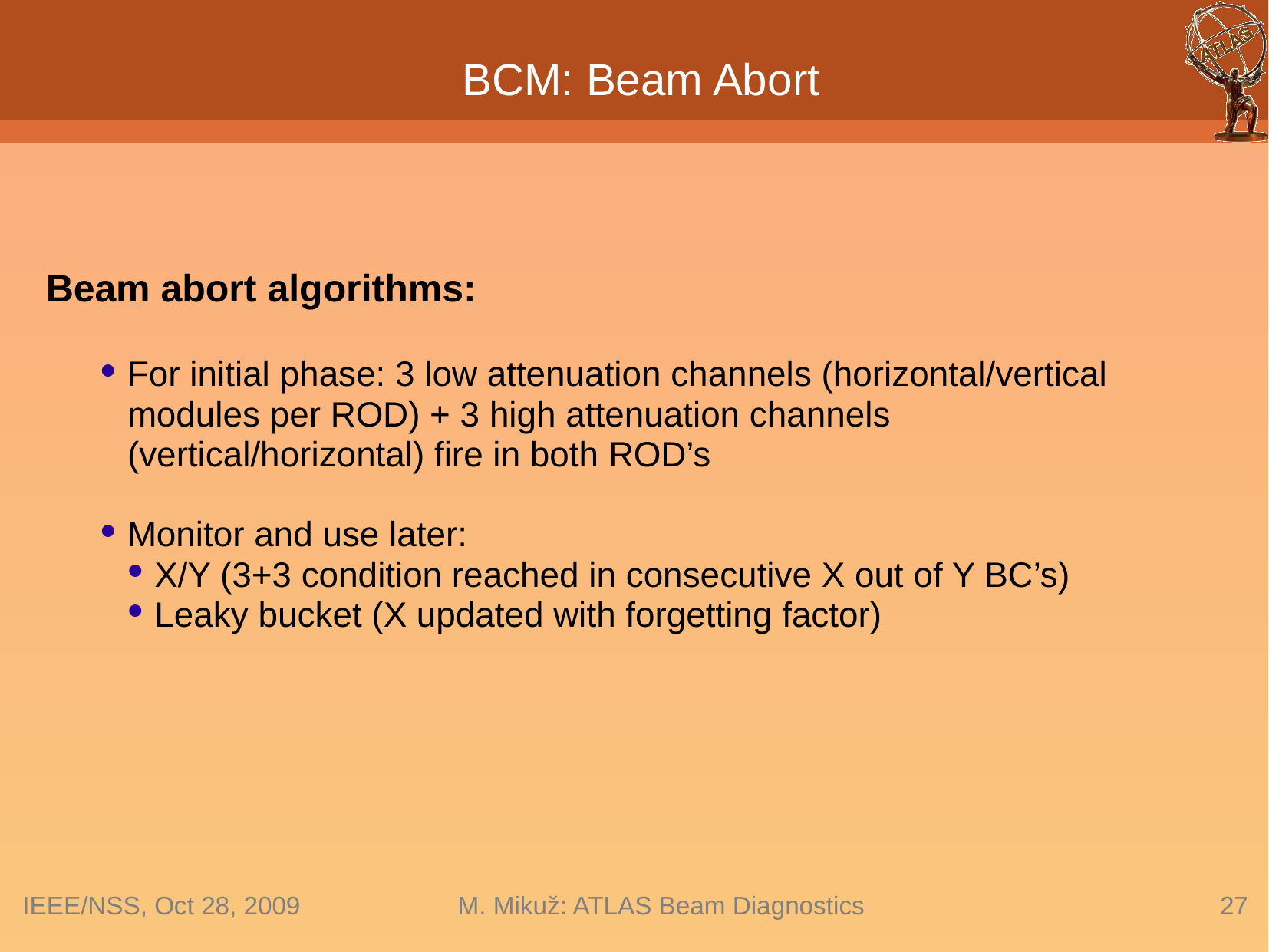

# BCM: Beam Abort
Beam abort algorithms:

For initial phase: 3 low attenuation channels (horizontal/vertical modules per ROD) + 3 high attenuation channels (vertical/horizontal) fire in both ROD’s

Monitor and use later:
X/Y (3+3 condition reached in consecutive X out of Y BC’s)
Leaky bucket (X updated with forgetting factor)
IEEE/NSS, Oct 28, 2009
M. Mikuž: ATLAS Beam Diagnostics
27